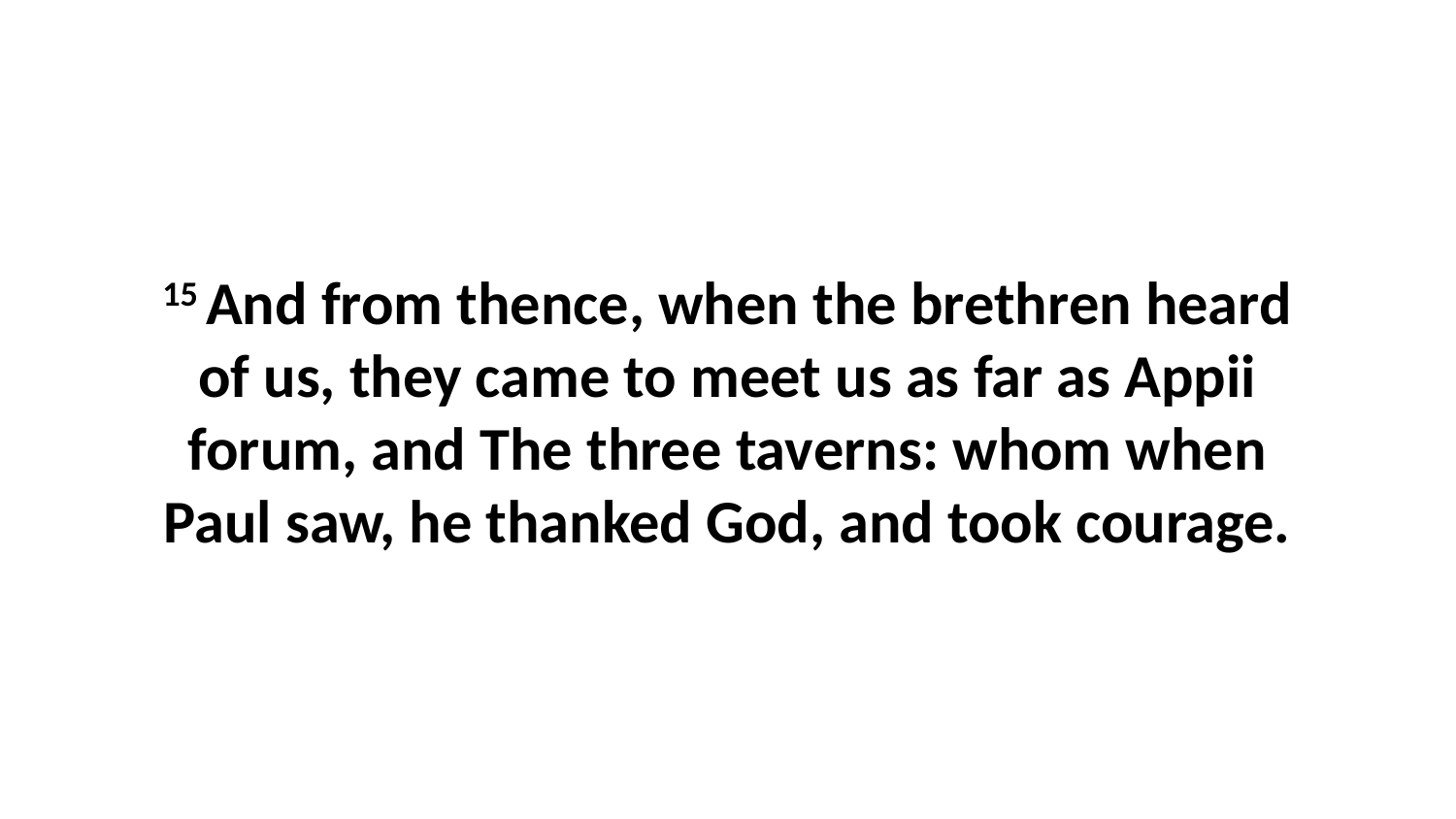

15 And from thence, when the brethren heard of us, they came to meet us as far as Appii forum, and The three taverns: whom when Paul saw, he thanked God, and took courage.